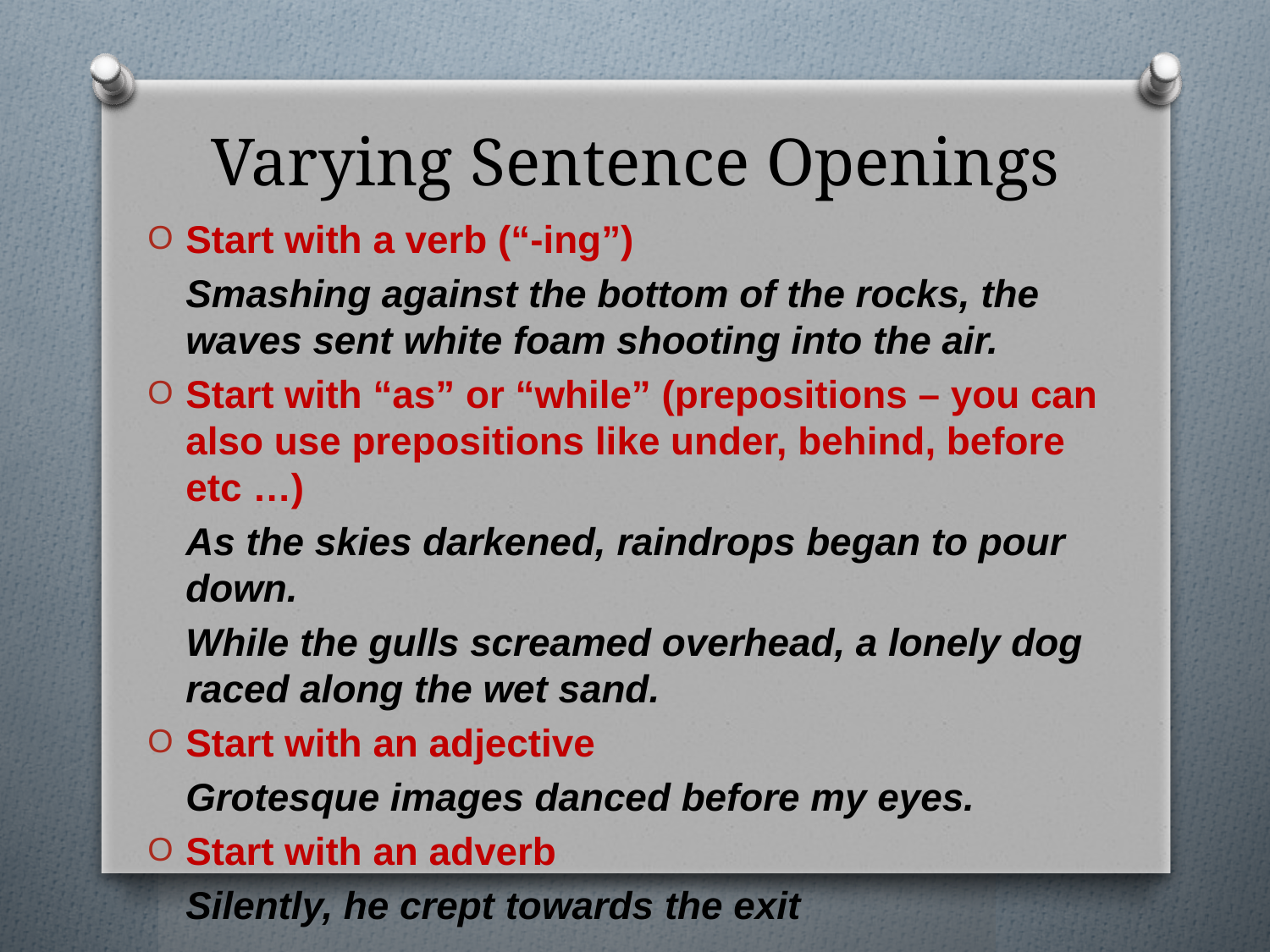

# Varying Sentence Openings
Start with a verb (“-ing”)
	Smashing against the bottom of the rocks, the waves sent white foam shooting into the air.
Start with “as” or “while” (prepositions – you can also use prepositions like under, behind, before etc …)
	As the skies darkened, raindrops began to pour down.
	While the gulls screamed overhead, a lonely dog raced along the wet sand.
Start with an adjective
	Grotesque images danced before my eyes.
Start with an adverb
	Silently, he crept towards the exit